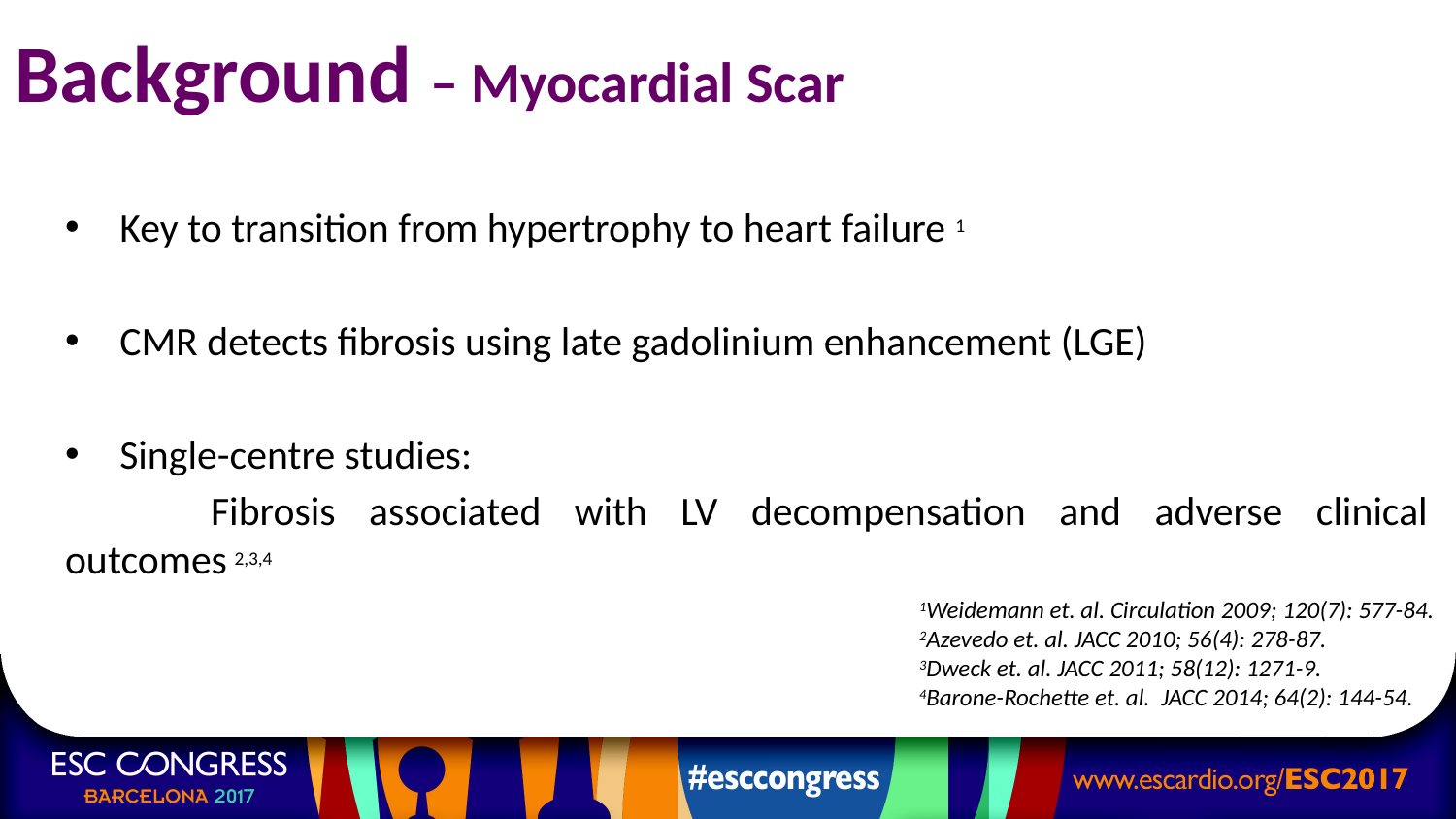

# Background – Myocardial Scar
Key to transition from hypertrophy to heart failure 1

CMR detects fibrosis using late gadolinium enhancement (LGE)

Single-centre studies:
	Fibrosis associated with LV decompensation and adverse clinical outcomes 2,3,4

1Weidemann et. al. Circulation 2009; 120(7): 577-84.
2Azevedo et. al. JACC 2010; 56(4): 278-87.
3Dweck et. al. JACC 2011; 58(12): 1271-9.
4Barone-Rochette et. al.  JACC 2014; 64(2): 144-54.